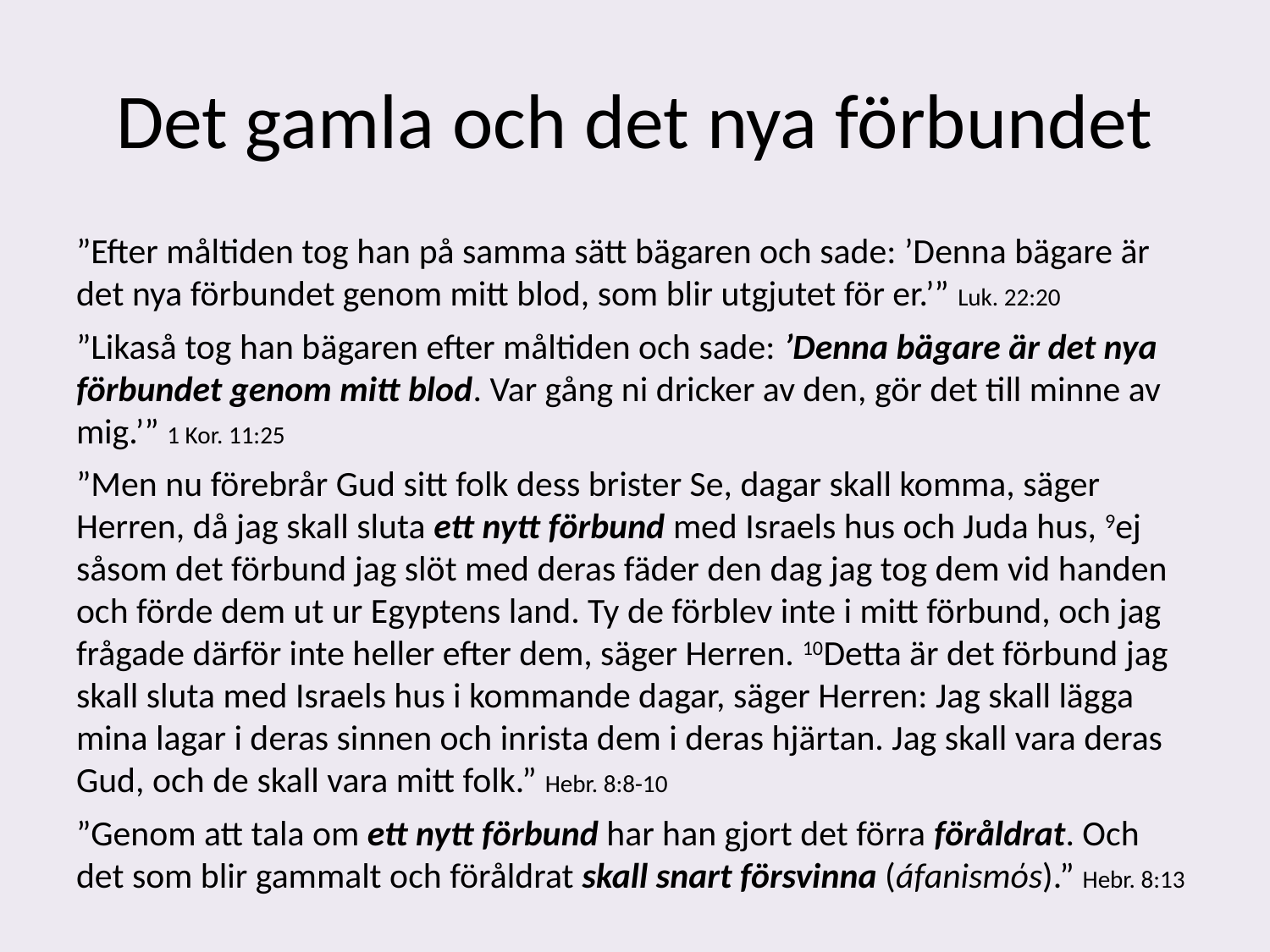

# Det gamla och det nya förbundet
”Efter måltiden tog han på samma sätt bägaren och sade: ’Denna bägare är det nya förbundet genom mitt blod, som blir utgjutet för er.’” Luk. 22:20
”Likaså tog han bägaren efter måltiden och sade: ’Denna bägare är det nya förbundet genom mitt blod. Var gång ni dricker av den, gör det till minne av mig.’” 1 Kor. 11:25
”Men nu förebrår Gud sitt folk dess brister Se, dagar skall komma, säger Herren, då jag skall sluta ett nytt förbund med Israels hus och Juda hus, 9ej såsom det förbund jag slöt med deras fäder den dag jag tog dem vid handen och förde dem ut ur Egyptens land. Ty de förblev inte i mitt förbund, och jag frågade därför inte heller efter dem, säger Herren. 10Detta är det förbund jag skall sluta med Israels hus i kommande dagar, säger Herren: Jag skall lägga mina lagar i deras sinnen och inrista dem i deras hjärtan. Jag skall vara deras Gud, och de skall vara mitt folk.” Hebr. 8:8-10
”Genom att tala om ett nytt förbund har han gjort det förra föråldrat. Och det som blir gammalt och föråldrat skall snart försvinna (áfanismόs).” Hebr. 8:13